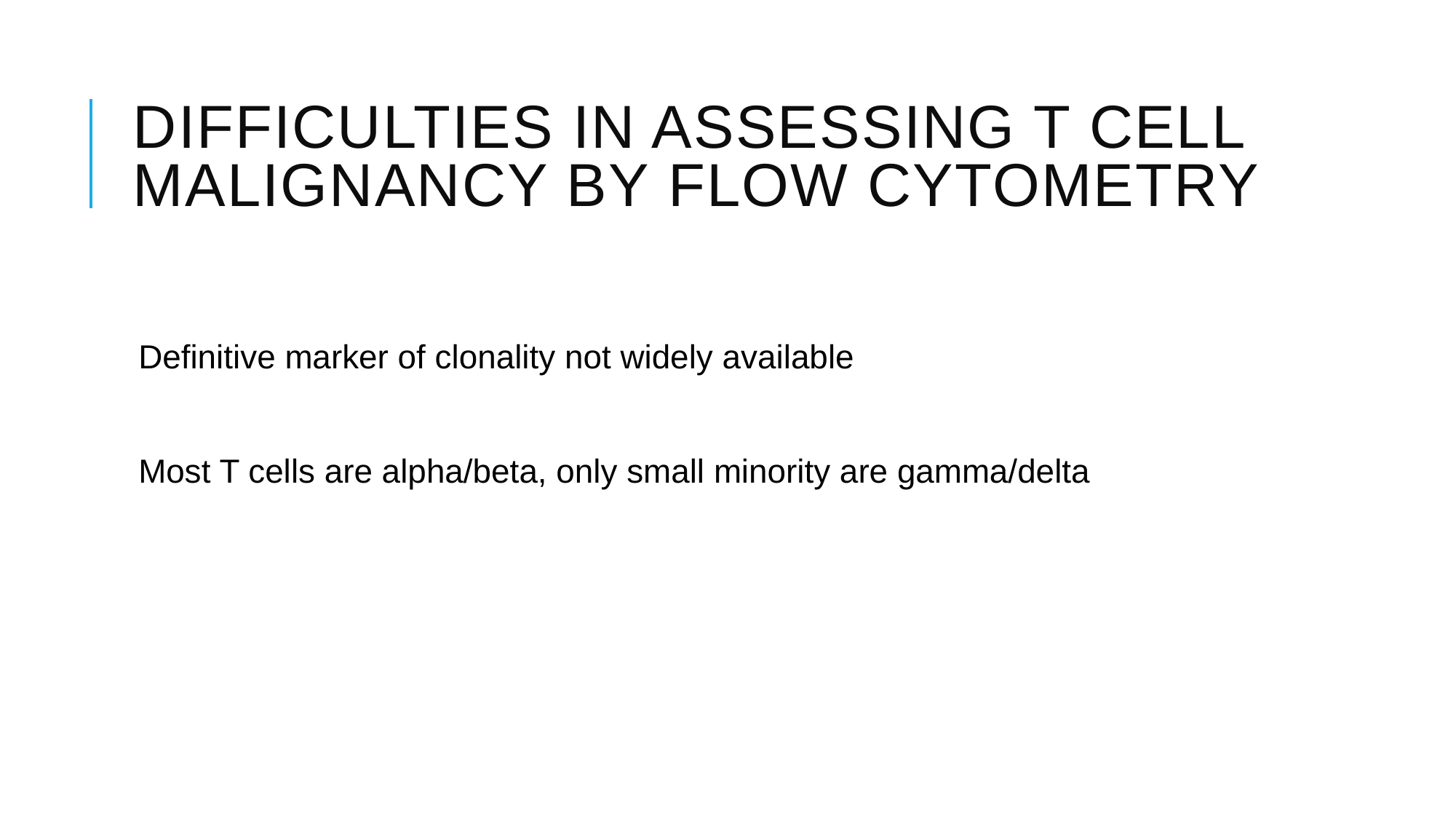

# Difficulties in assessing T cell malignancy by flow cytometry

Definitive marker of clonality not widely available

Most T cells are alpha/beta, only small minority are gamma/delta